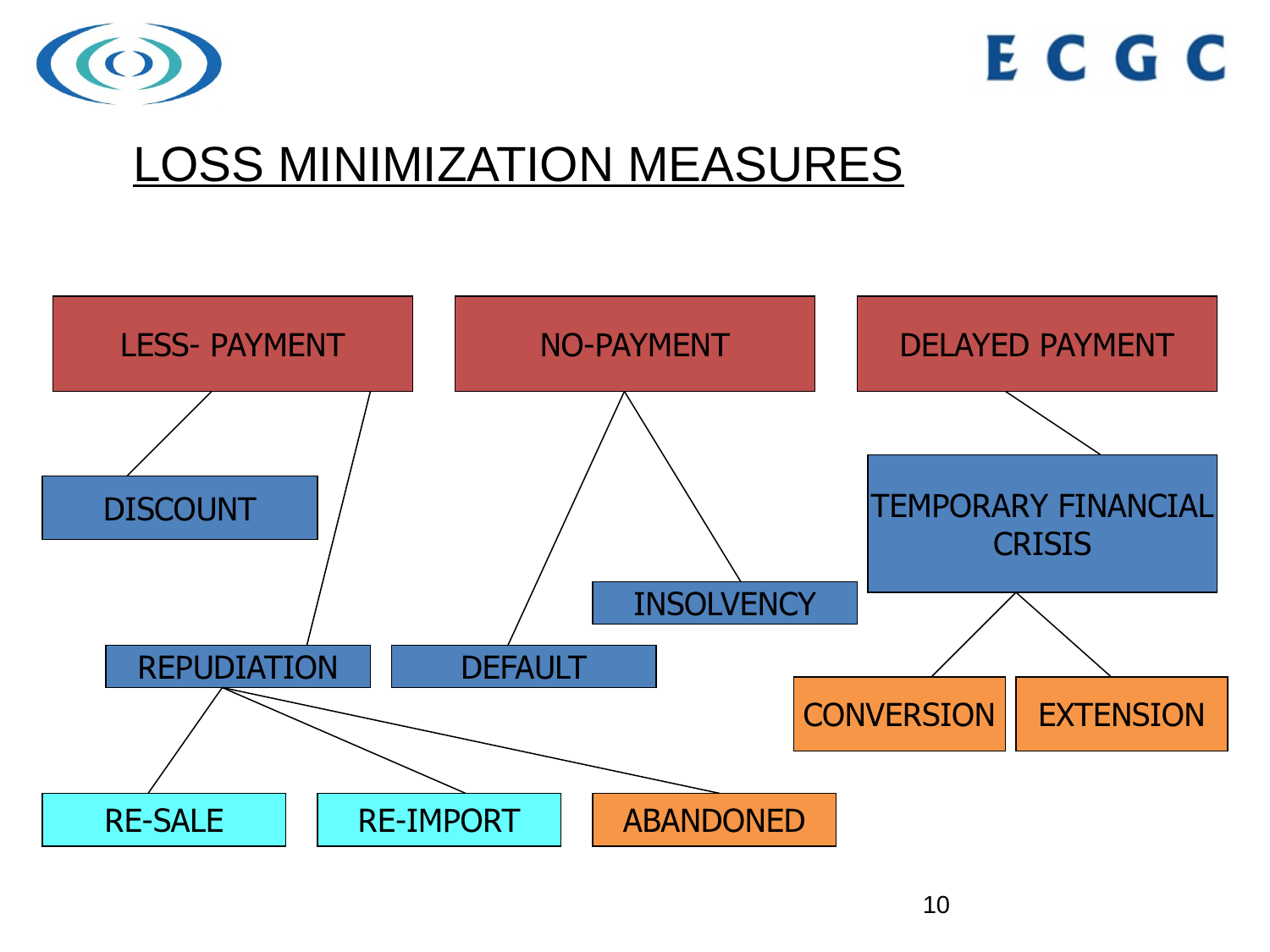

LOSS MINIMIZATION MEASURES
LESS- PAYMENT
NO-PAYMENT
DELAYED PAYMENT

TEMPORARY FINANCIAL
CRISIS
DISCOUNT
INSOLVENCY

REPUDIATION
DEFAULT
CONVERSION
EXTENSION

RE-SALE
RE-IMPORT
ABANDONED
10